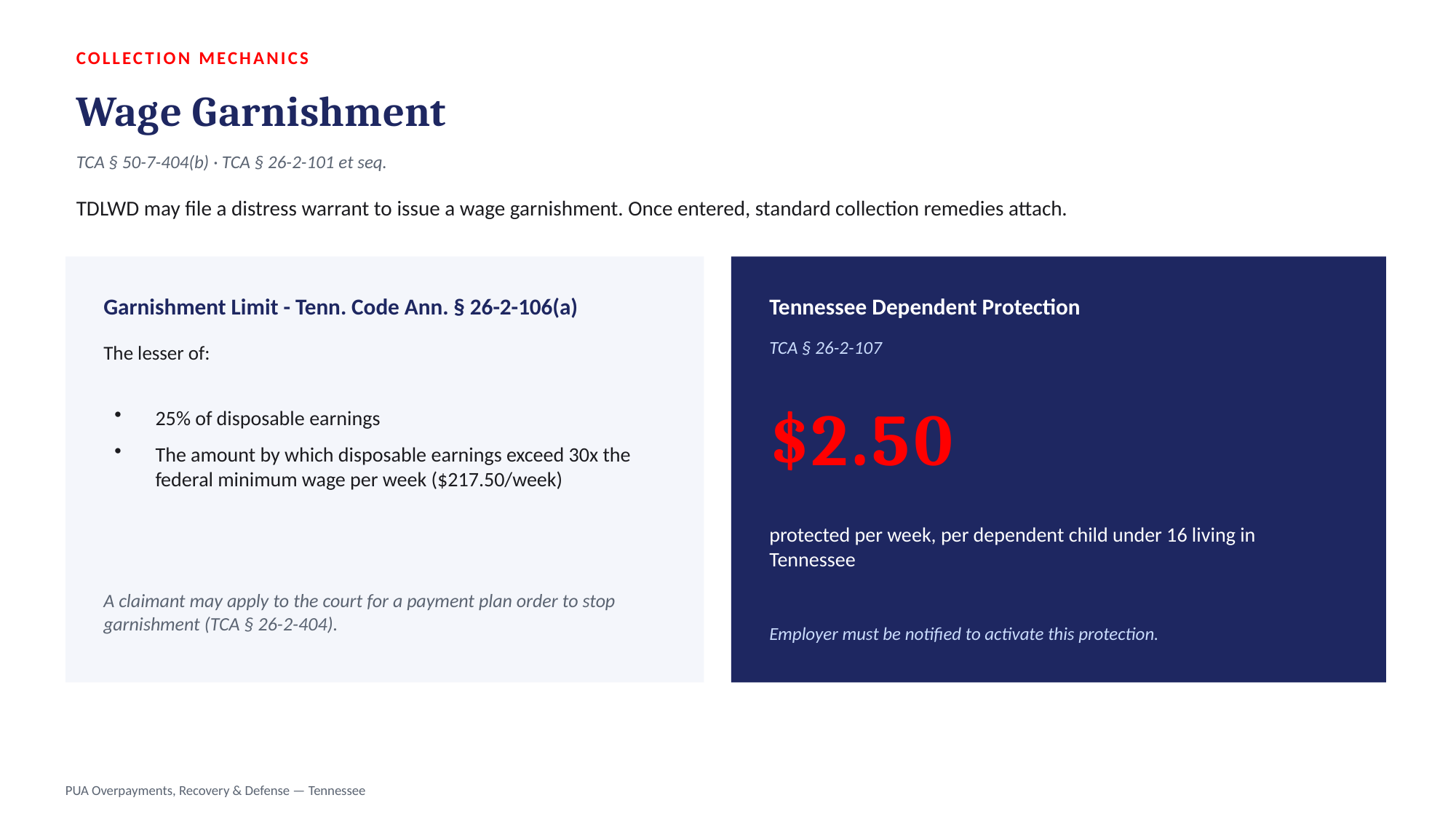

COLLECTION MECHANICS
Wage Garnishment
TCA § 50-7-404(b) · TCA § 26-2-101 et seq.
TDLWD may file a distress warrant to issue a wage garnishment. Once entered, standard collection remedies attach.

Garnishment Limit - Tenn. Code Ann. § 26-2-106(a)
Tennessee Dependent Protection
TCA § 26-2-107
The lesser of:
25% of disposable earnings
The amount by which disposable earnings exceed 30x the federal minimum wage per week ($217.50/week)
$2.50
protected per week, per dependent child under 16 living in Tennessee
A claimant may apply to the court for a payment plan order to stop garnishment (TCA § 26-2-404).
Employer must be notified to activate this protection.
PUA Overpayments, Recovery & Defense — Tennessee